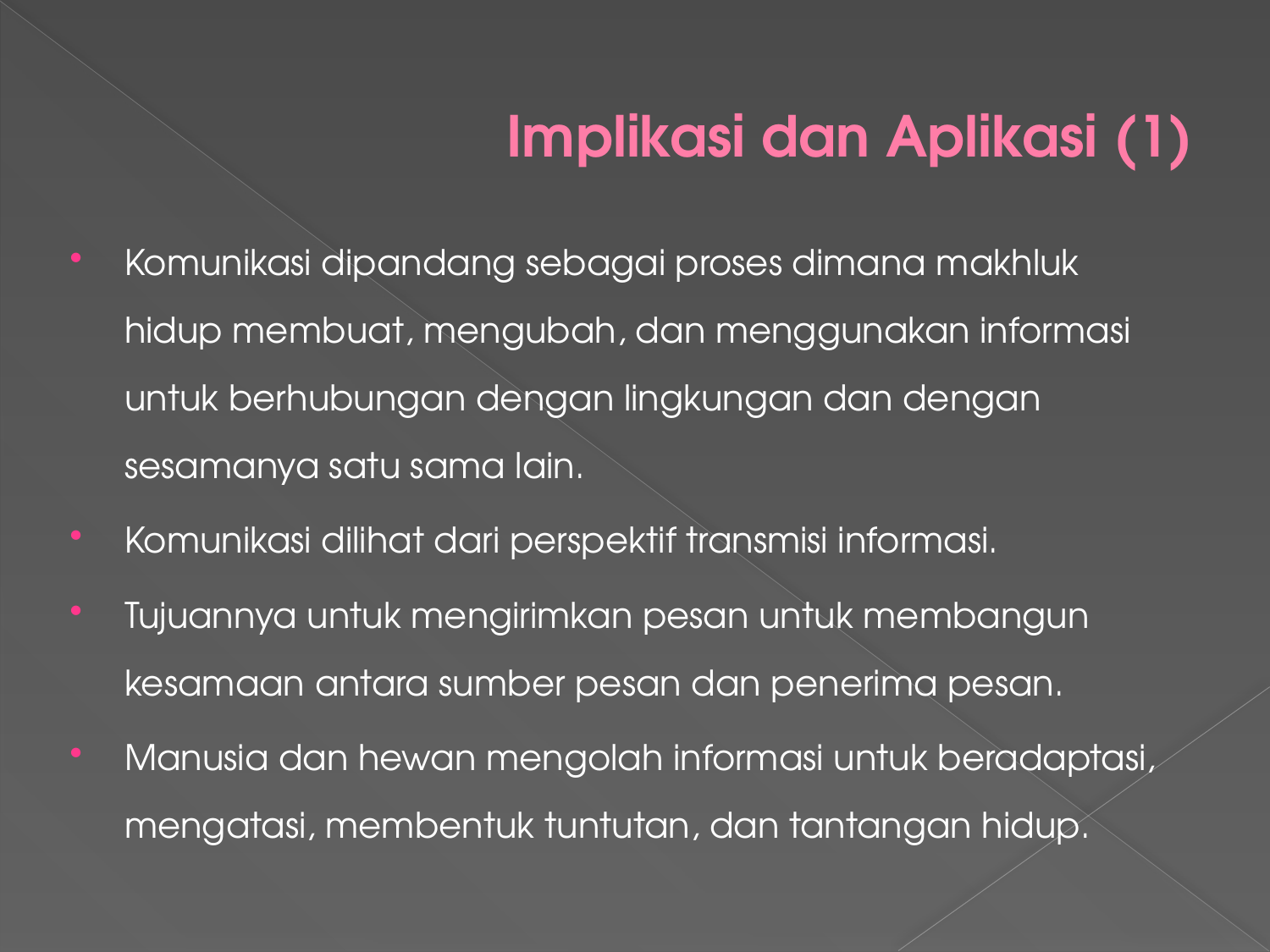

# Implikasi dan Aplikasi (1)
Komunikasi dipandang sebagai proses dimana makhluk hidup membuat, mengubah, dan menggunakan informasi untuk berhubungan dengan lingkungan dan dengan sesamanya satu sama lain.
Komunikasi dilihat dari perspektif transmisi informasi.
Tujuannya untuk mengirimkan pesan untuk membangun kesamaan antara sumber pesan dan penerima pesan.
Manusia dan hewan mengolah informasi untuk beradaptasi, mengatasi, membentuk tuntutan, dan tantangan hidup.